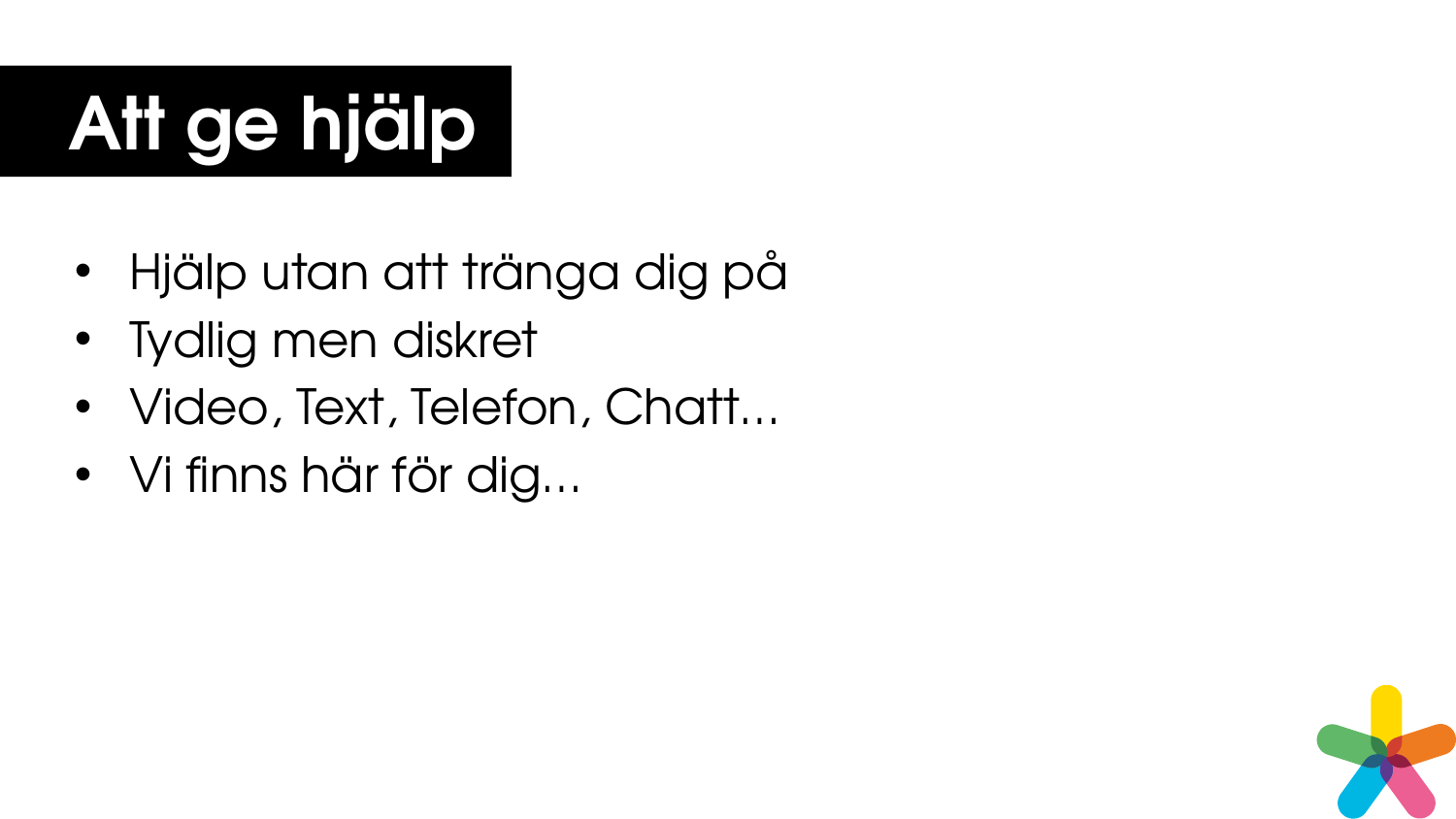

# Att ge hjälp
Hjälp utan att tränga dig på
Tydlig men diskret
Video, Text, Telefon, Chatt…
Vi finns här för dig…